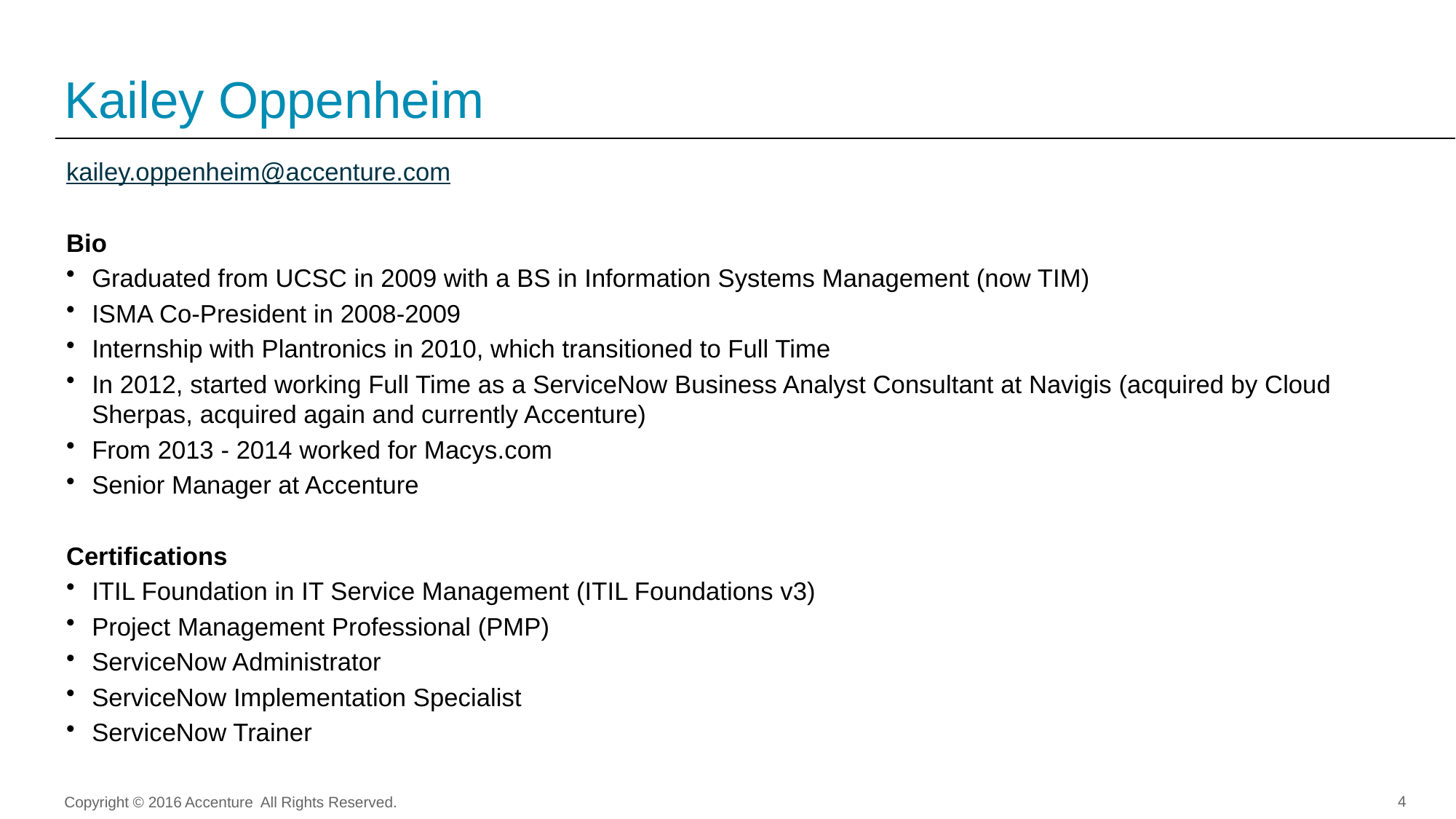

# Kailey Oppenheim
kailey.oppenheim@accenture.com

Bio
Graduated from UCSC in 2009 with a BS in Information Systems Management (now TIM)
ISMA Co-President in 2008-2009
Internship with Plantronics in 2010, which transitioned to Full Time
In 2012, started working Full Time as a ServiceNow Business Analyst Consultant at Navigis (acquired by Cloud Sherpas, acquired again and currently Accenture)
From 2013 - 2014 worked for Macys.com
Senior Manager at Accenture

Certifications
ITIL Foundation in IT Service Management (ITIL Foundations v3)
Project Management Professional (PMP)
ServiceNow Administrator
ServiceNow Implementation Specialist
ServiceNow Trainer
Copyright © 2016 Accenture  All Rights Reserved.
4